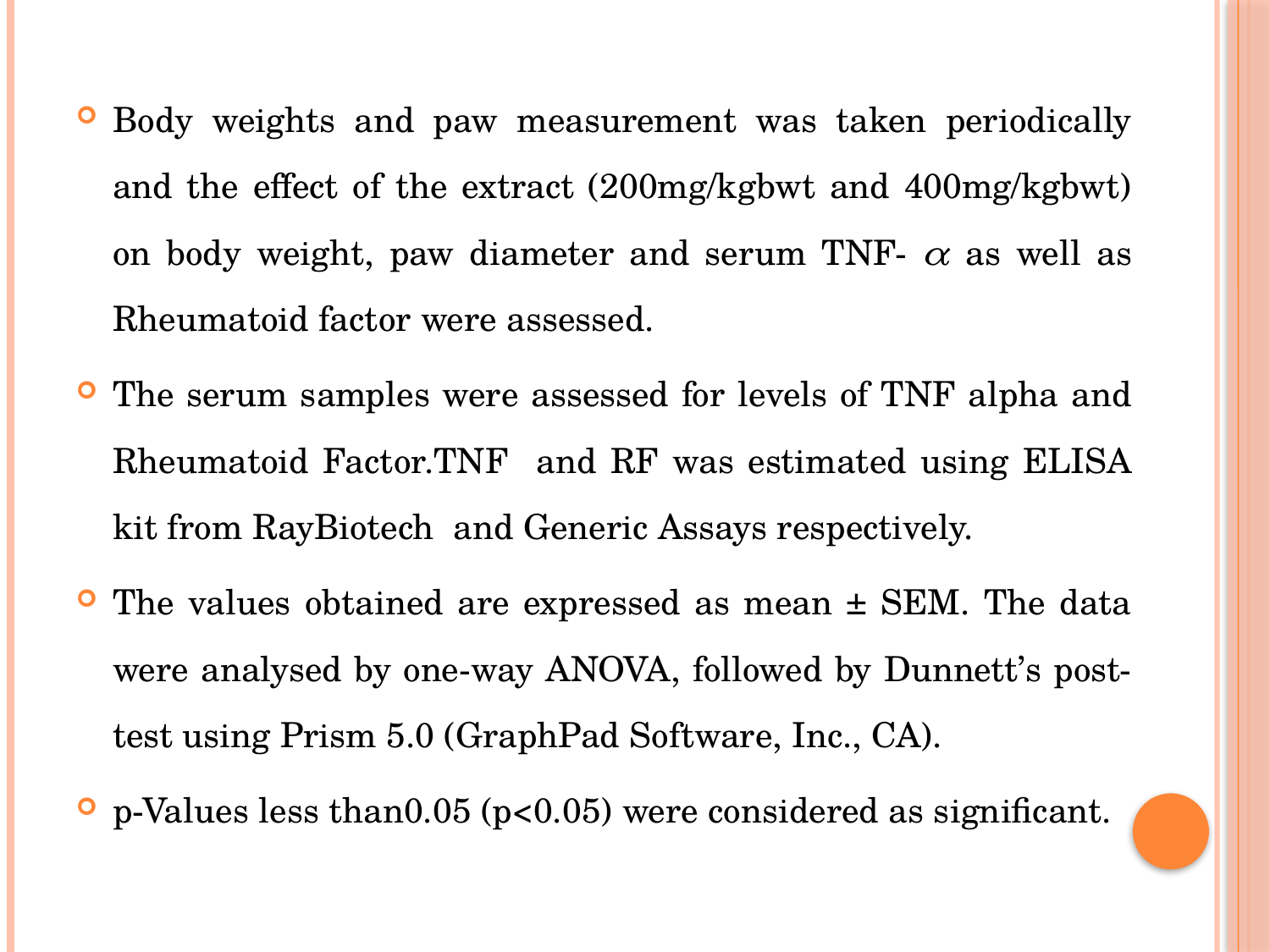

Body weights and paw measurement was taken periodically and the effect of the extract (200mg/kgbwt and 400mg/kgbwt) on body weight, paw diameter and serum TNF- α as well as Rheumatoid factor were assessed.
The serum samples were assessed for levels of TNF alpha and Rheumatoid Factor.TNF  and RF was estimated using ELISA kit from RayBiotech  and Generic Assays respectively.
The values obtained are expressed as mean ± SEM. The data were analysed by one-way ANOVA, followed by Dunnett’s post-test using Prism 5.0 (GraphPad Software, Inc., CA).
p-Values less than0.05 (p<0.05) were considered as significant.